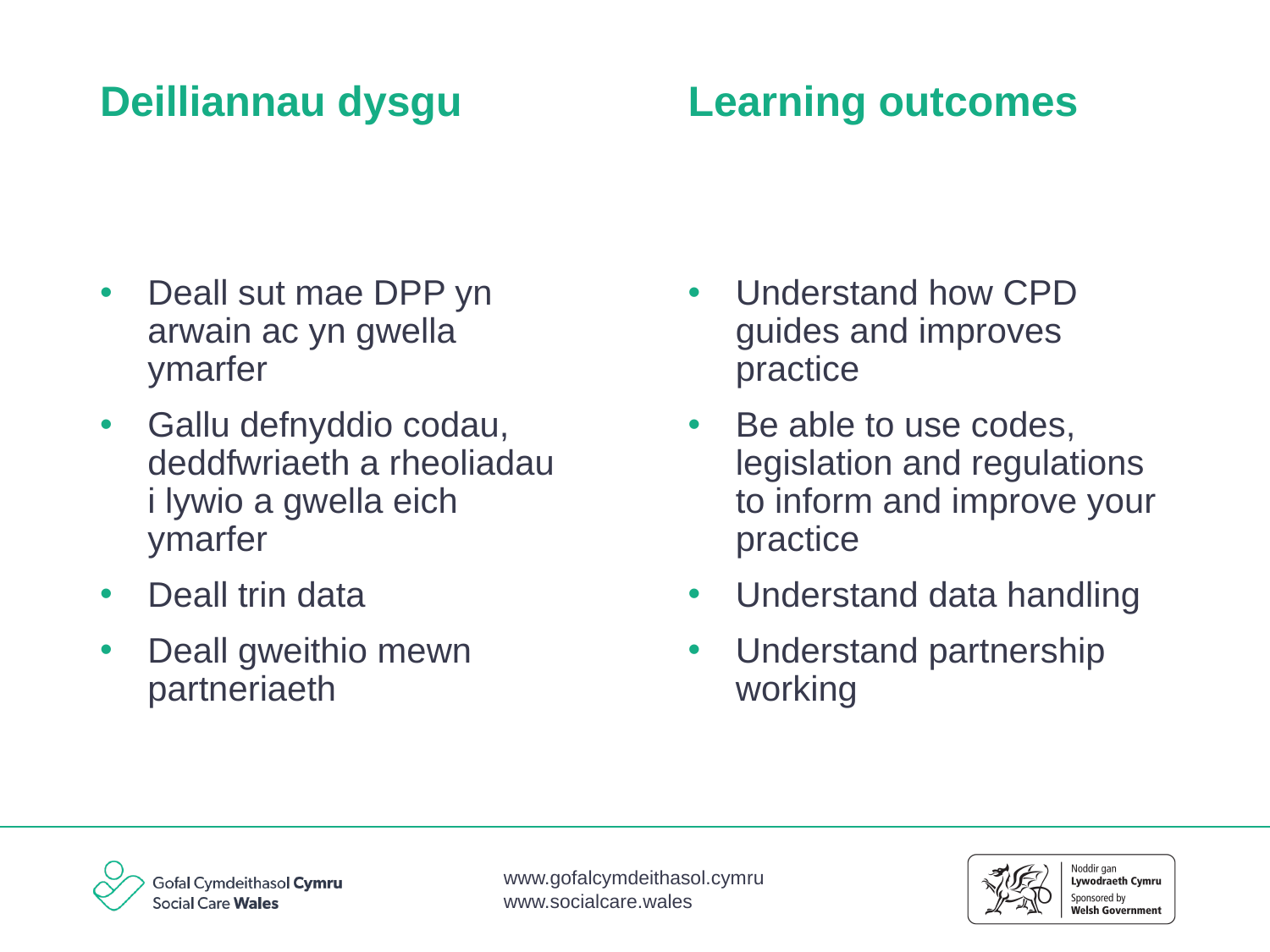

Learning outcomes

# Deilliannau dysgu
Deall sut mae DPP yn arwain ac yn gwella ymarfer
Gallu defnyddio codau, deddfwriaeth a rheoliadau i lywio a gwella eich ymarfer
Deall trin data
Deall gweithio mewn partneriaeth

Understand how CPD guides and improves practice
Be able to use codes, legislation and regulations to inform and improve your practice
Understand data handling
Understand partnership working